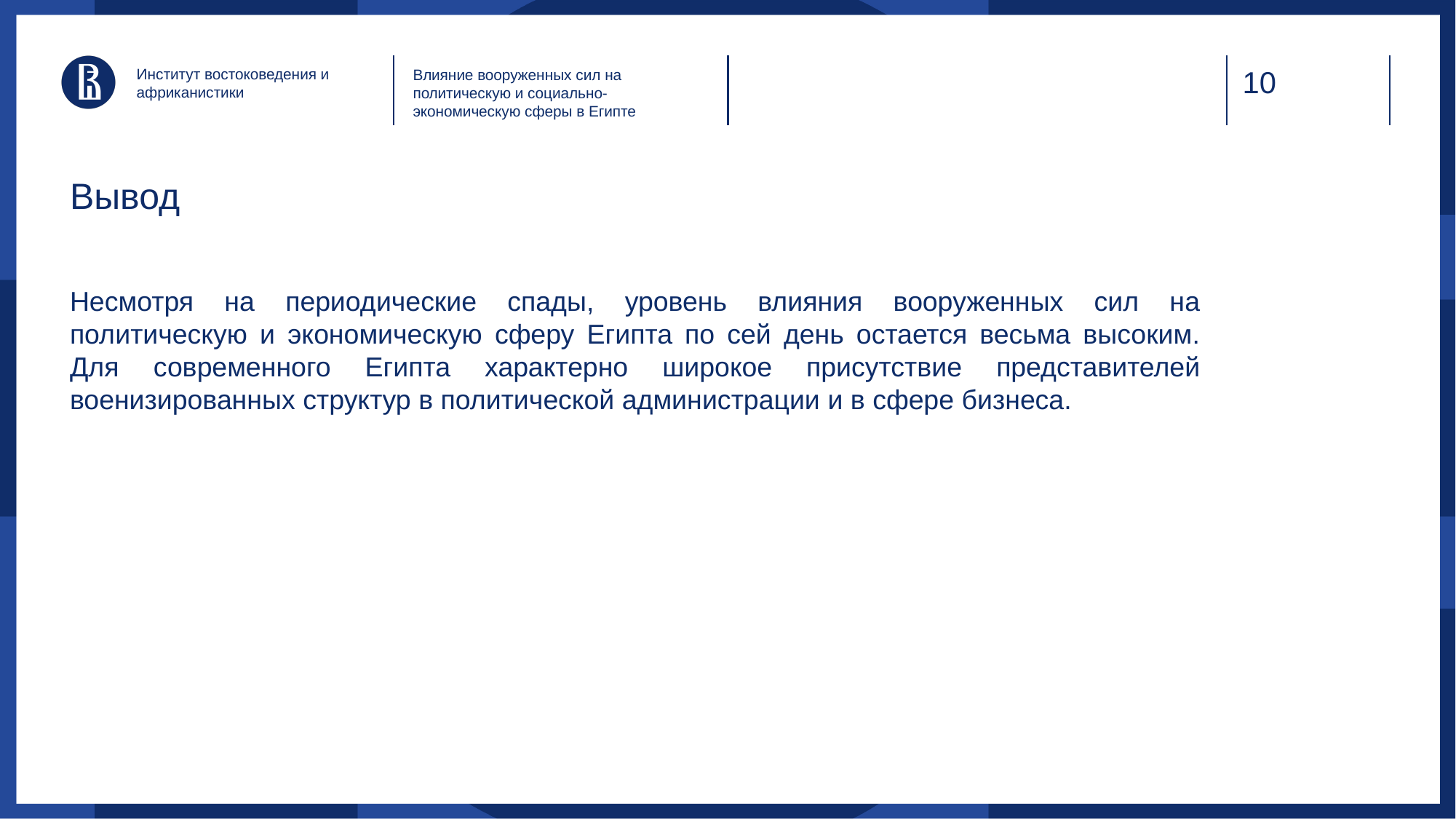

Институт востоковедения и африканистики

Влияние вооруженных сил на политическую и социально-экономическую сферы в Египте

# Вывод
Несмотря на периодические спады, уровень влияния вооруженных сил на политическую и экономическую сферу Египта по сей день остается весьма высоким. Для современного Египта характерно широкое присутствие представителей военизированных структур в политической администрации и в сфере бизнеса.